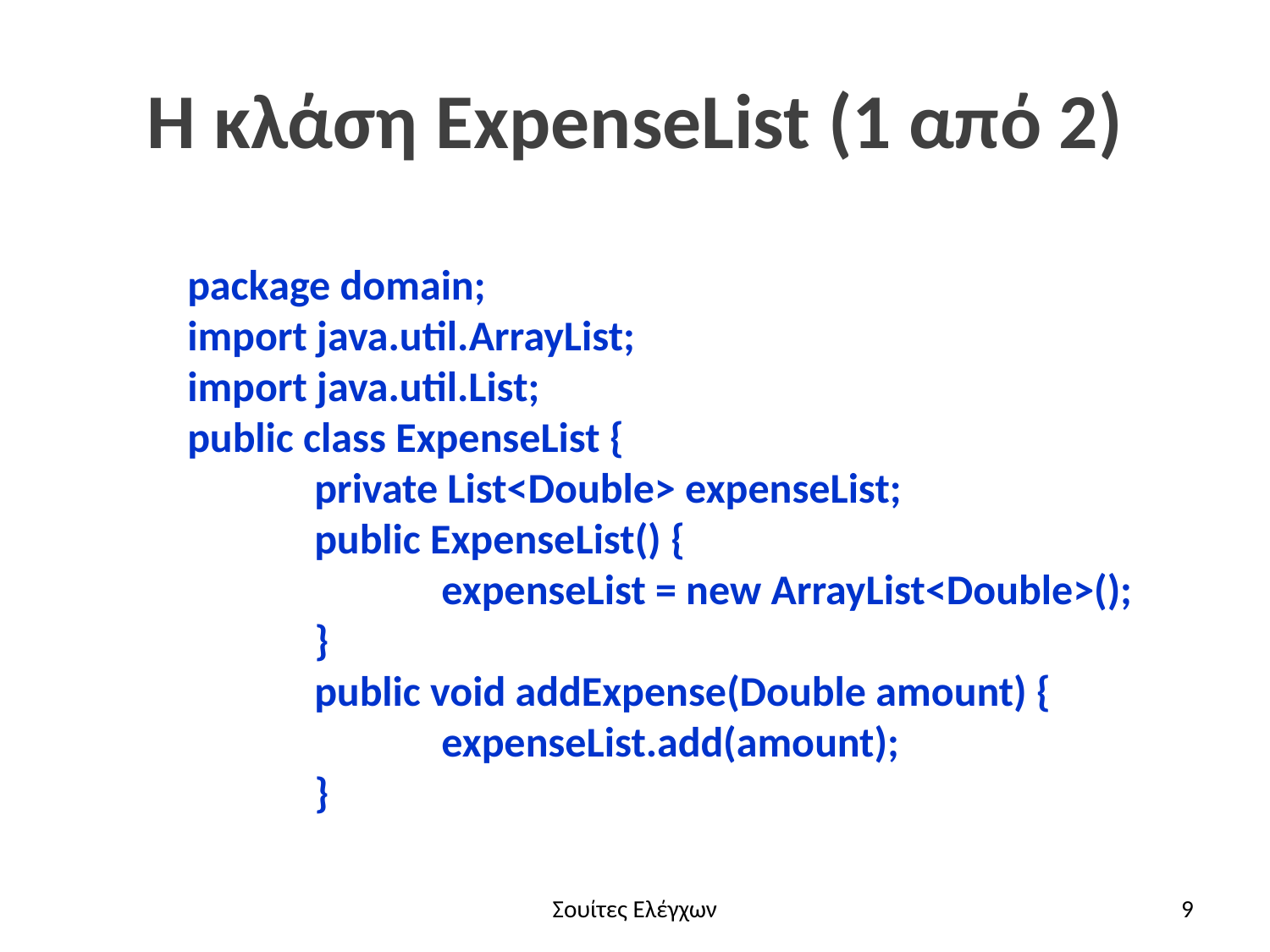

# Η κλάση ExpenseList (1 από 2)

package domain;
import java.util.ArrayList;
import java.util.List;
public class ExpenseList {
private List<Double> expenseList;
public ExpenseList() {
expenseList = new ArrayList<Double>();
}
public void addExpense(Double amount) {
expenseList.add(amount);
}
Σουίτες Ελέγχων
9